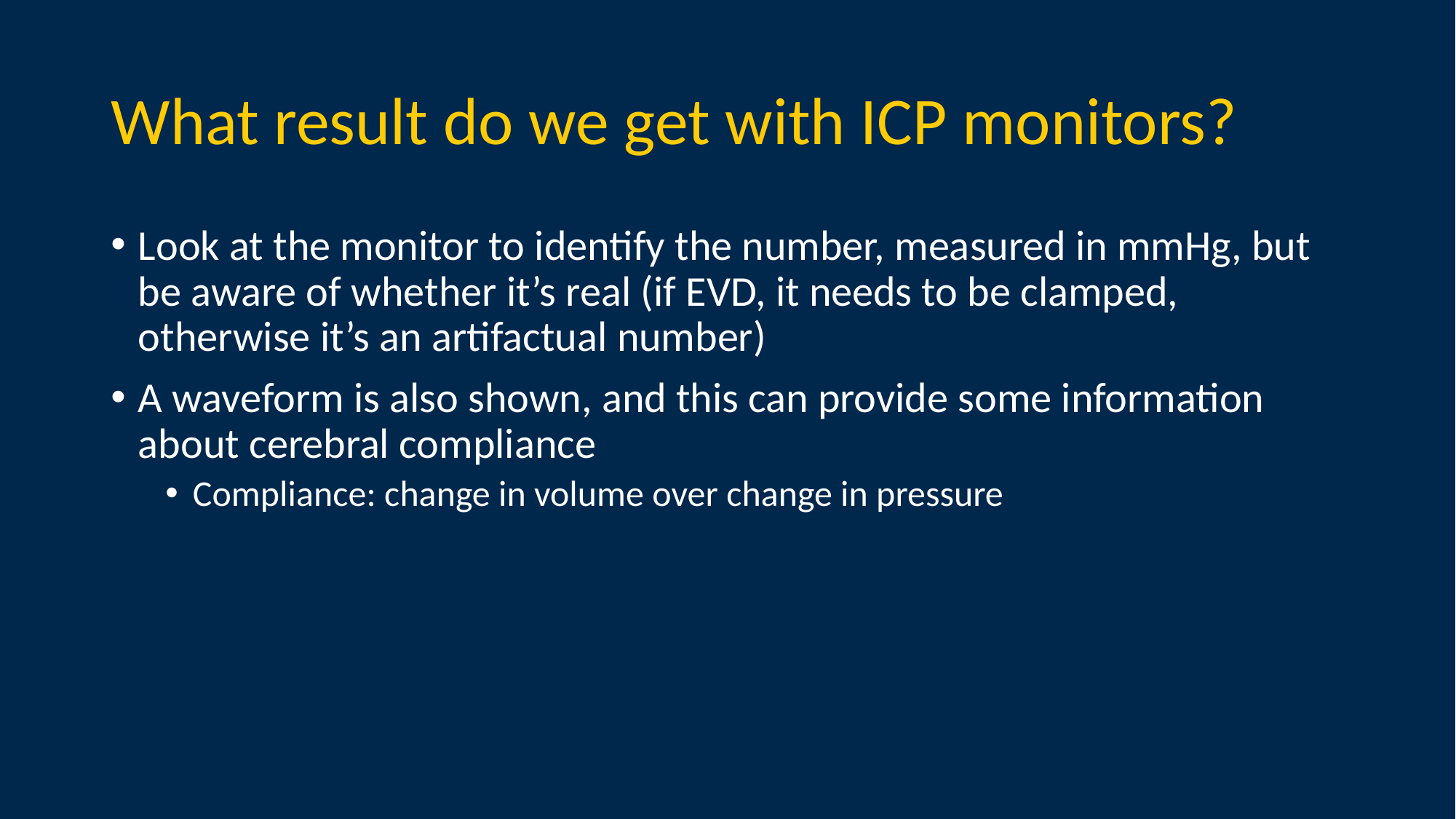

# What result do we get with ICP monitors?
Look at the monitor to identify the number, measured in mmHg, but be aware of whether it’s real (if EVD, it needs to be clamped, otherwise it’s an artifactual number)
A waveform is also shown, and this can provide some information about cerebral compliance
Compliance: change in volume over change in pressure